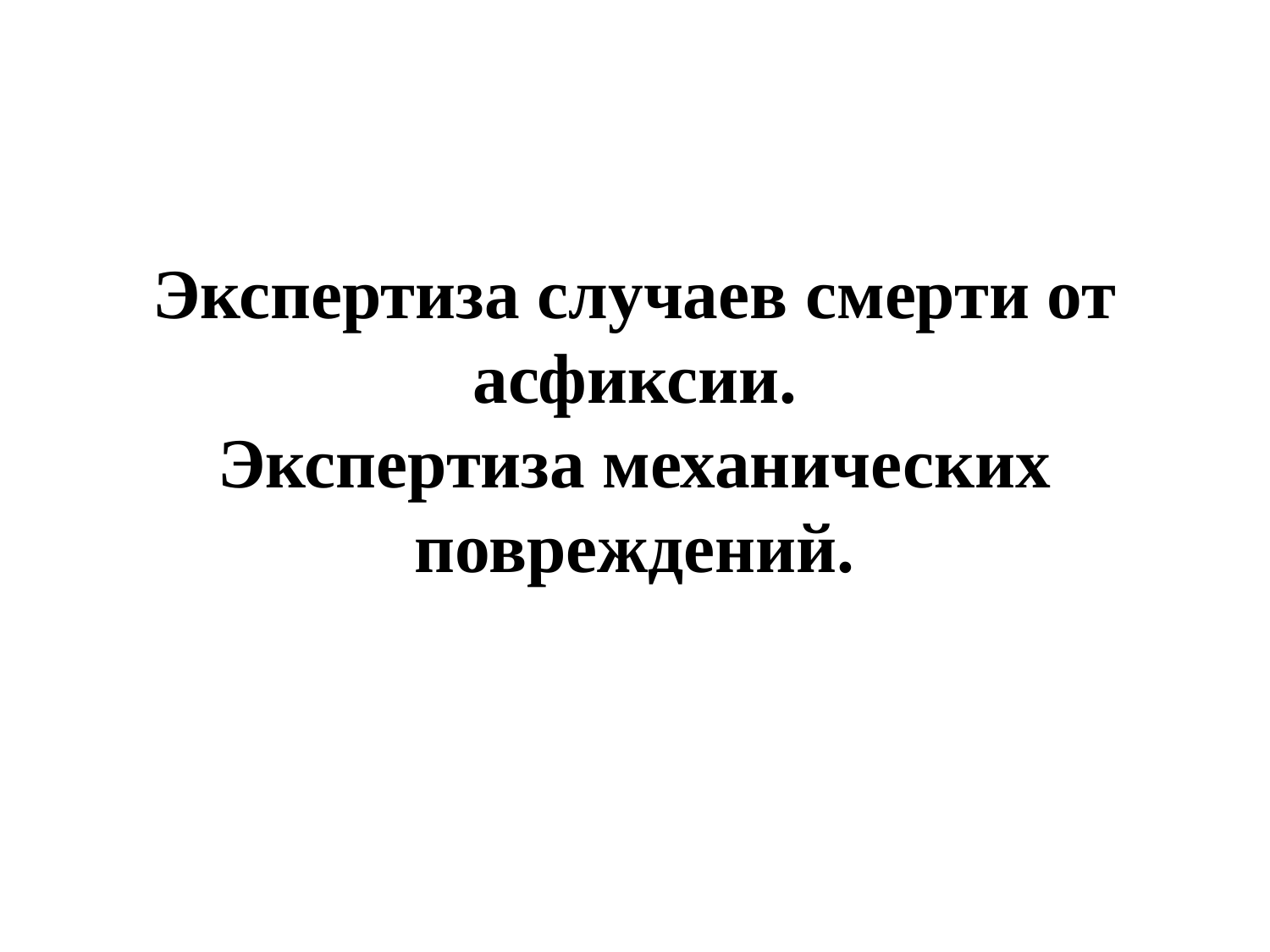

#
Экспертиза случаев смерти от асфиксии.
Экспертиза механических повреждений.